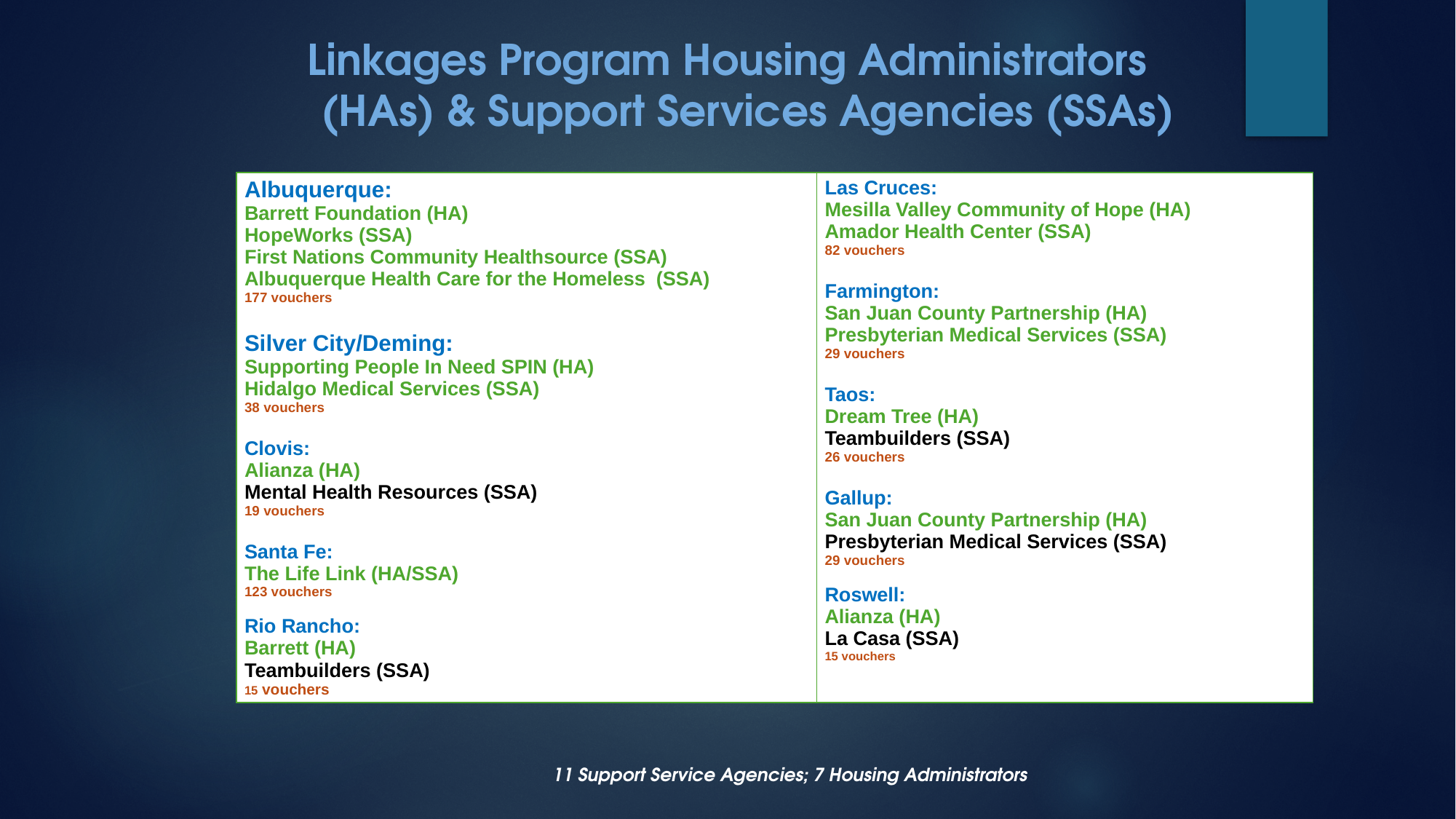

Linkages Program Housing Administrators (HAs) & Support Services Agencies (SSAs)

| Albuquerque: Barrett Foundation (HA) HopeWorks (SSA) First Nations Community Healthsource (SSA) Albuquerque Health Care for the Homeless (SSA) 177 vouchers Silver City/Deming: Supporting People In Need SPIN (HA) Hidalgo Medical Services (SSA) 38 vouchers Clovis: Alianza (HA) Mental Health Resources (SSA) 19 vouchers Santa Fe: The Life Link (HA/SSA) 123 vouchers Rio Rancho: Barrett (HA) Teambuilders (SSA) 15 vouchers | Las Cruces: Mesilla Valley Community of Hope (HA) Amador Health Center (SSA) 82 vouchers Farmington: San Juan County Partnership (HA) Presbyterian Medical Services (SSA) 29 vouchers Taos: Dream Tree (HA) Teambuilders (SSA) 26 vouchers Gallup: San Juan County Partnership (HA) Presbyterian Medical Services (SSA) 29 vouchers Roswell: Alianza (HA) La Casa (SSA) 15 vouchers |
| --- | --- |
11 Support Service Agencies; 7 Housing Administrators